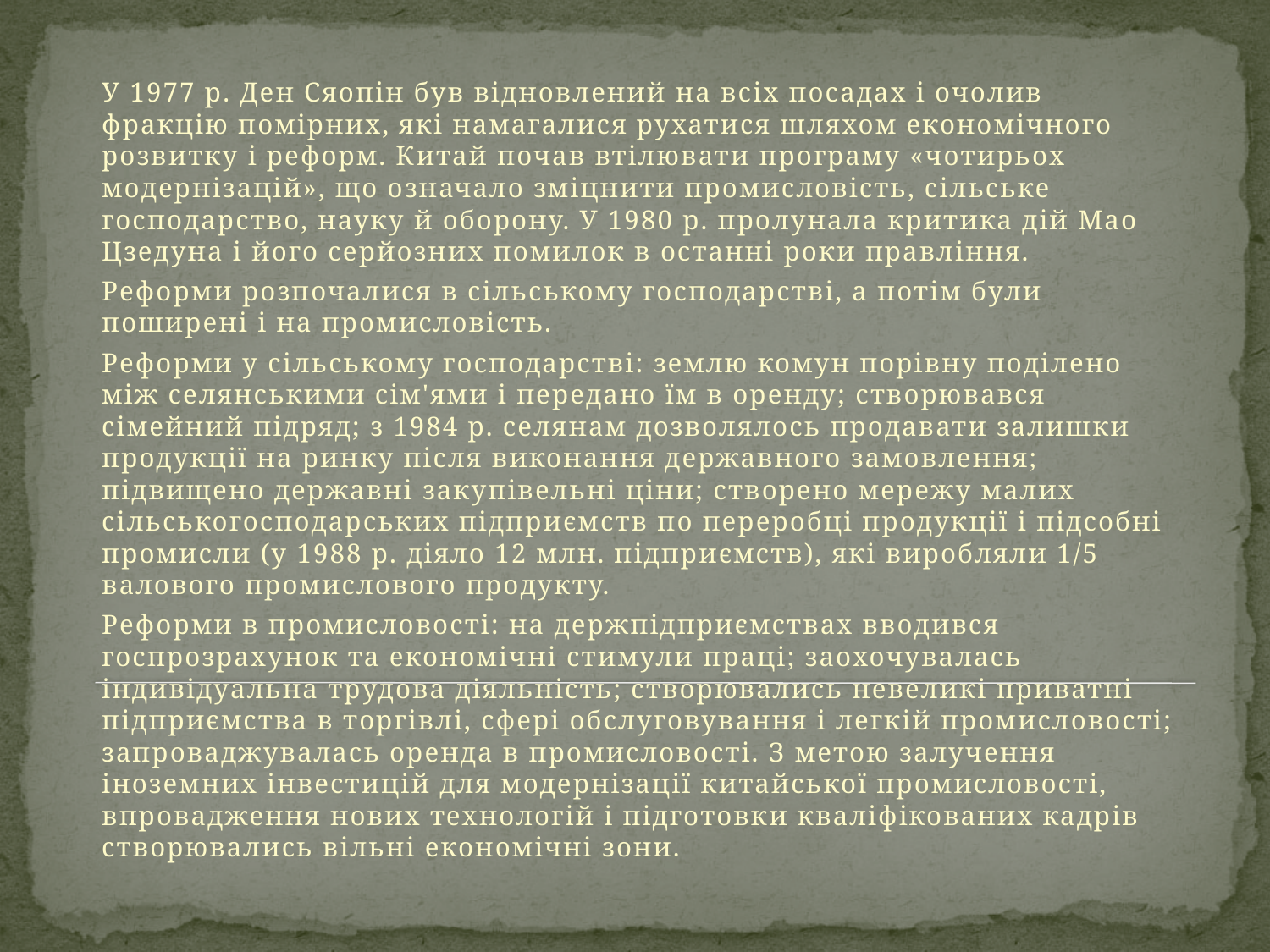

У 1977 р. Ден Сяопін був відновлений на всіх посадах і очолив фракцію помірних, які намагалися рухатися шляхом економічного розвитку і реформ. Китай почав втілювати програму «чотирьох модернізацій», що означало зміцнити промисловість, сільське господарство, науку й оборону. У 1980 р. пролунала критика дій Мао Цзедуна і його серйозних помилок в останні роки правління.
Реформи розпочалися в сільському господарстві, а потім були поширені і на промисловість.
Реформи у сільському господарстві: землю комун порівну поділено між селянськими сім'ями і передано їм в оренду; створювався сімейний підряд; з 1984 р. селянам дозволялось продавати залишки продукції на ринку після виконання державного замовлення; підвищено державні закупівельні ціни; створено мережу малих сільськогосподарських підприємств по переробці продукції і підсобні промисли (у 1988 р. діяло 12 млн. підприємств), які виробляли 1/5 валового промислового продукту.
Реформи в промисловості: на держпідприємствах вводився госпрозрахунок та економічні стимули праці; заохочувалась індивідуальна трудова діяльність; створювались невеликі приватні підприємства в торгівлі, сфері обслуговування і легкій промисловості; запроваджувалась оренда в промисловості. З метою залучення іноземних інвестицій для модернізації китайської промисловості, впровадження нових технологій і підготовки кваліфікованих кадрів створювались вільні економічні зони.